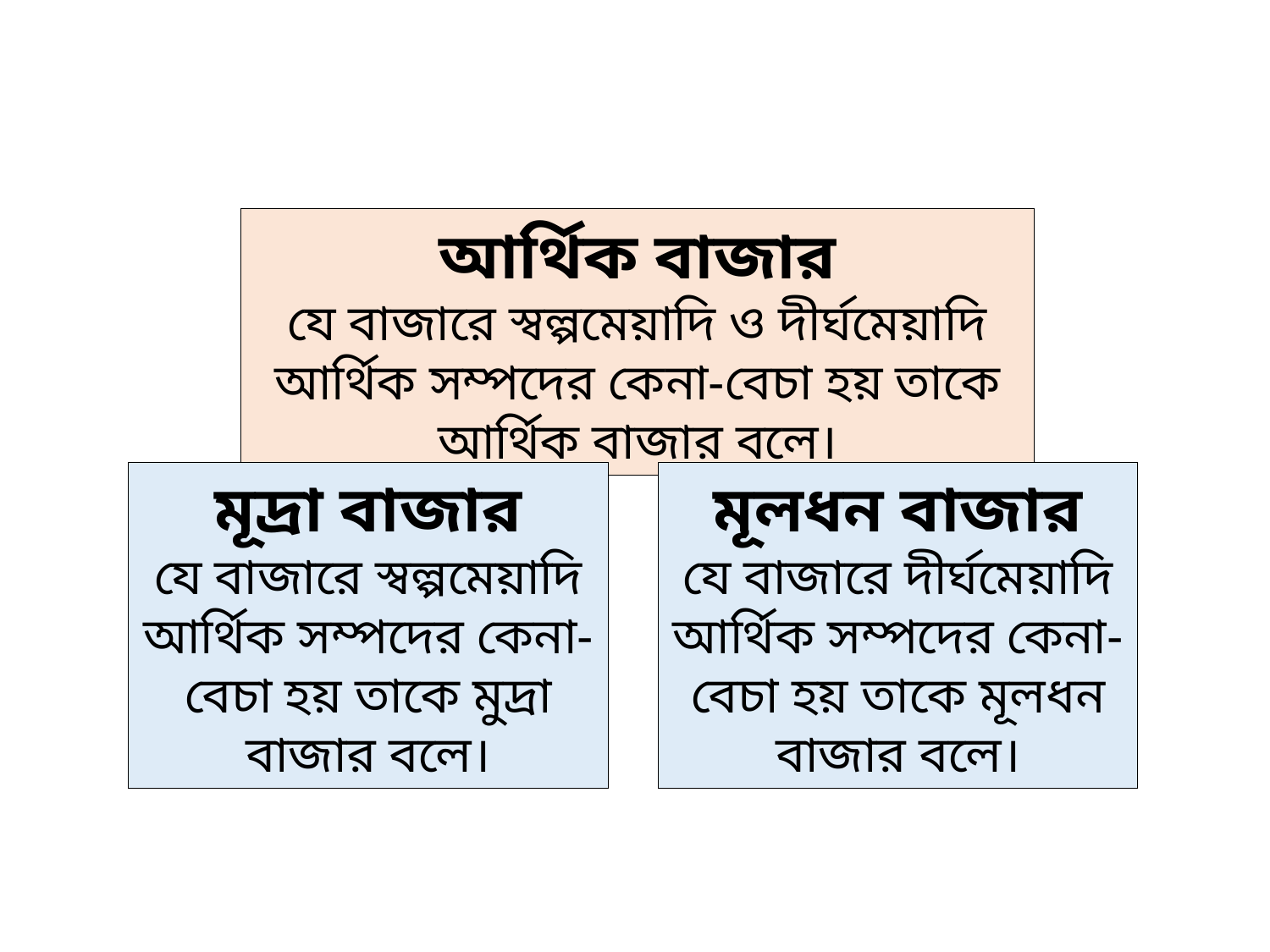

আর্থিক বাজার
যে বাজারে স্বল্পমেয়াদি ও দীর্ঘমেয়াদি আর্থিক সম্পদের কেনা-বেচা হয় তাকে আর্থিক বাজার বলে।
মূলধন বাজার
যে বাজারে দীর্ঘমেয়াদি আর্থিক সম্পদের কেনা-বেচা হয় তাকে মূলধন বাজার বলে।
মূদ্রা বাজার
যে বাজারে স্বল্পমেয়াদি আর্থিক সম্পদের কেনা-বেচা হয় তাকে মুদ্রা বাজার বলে।